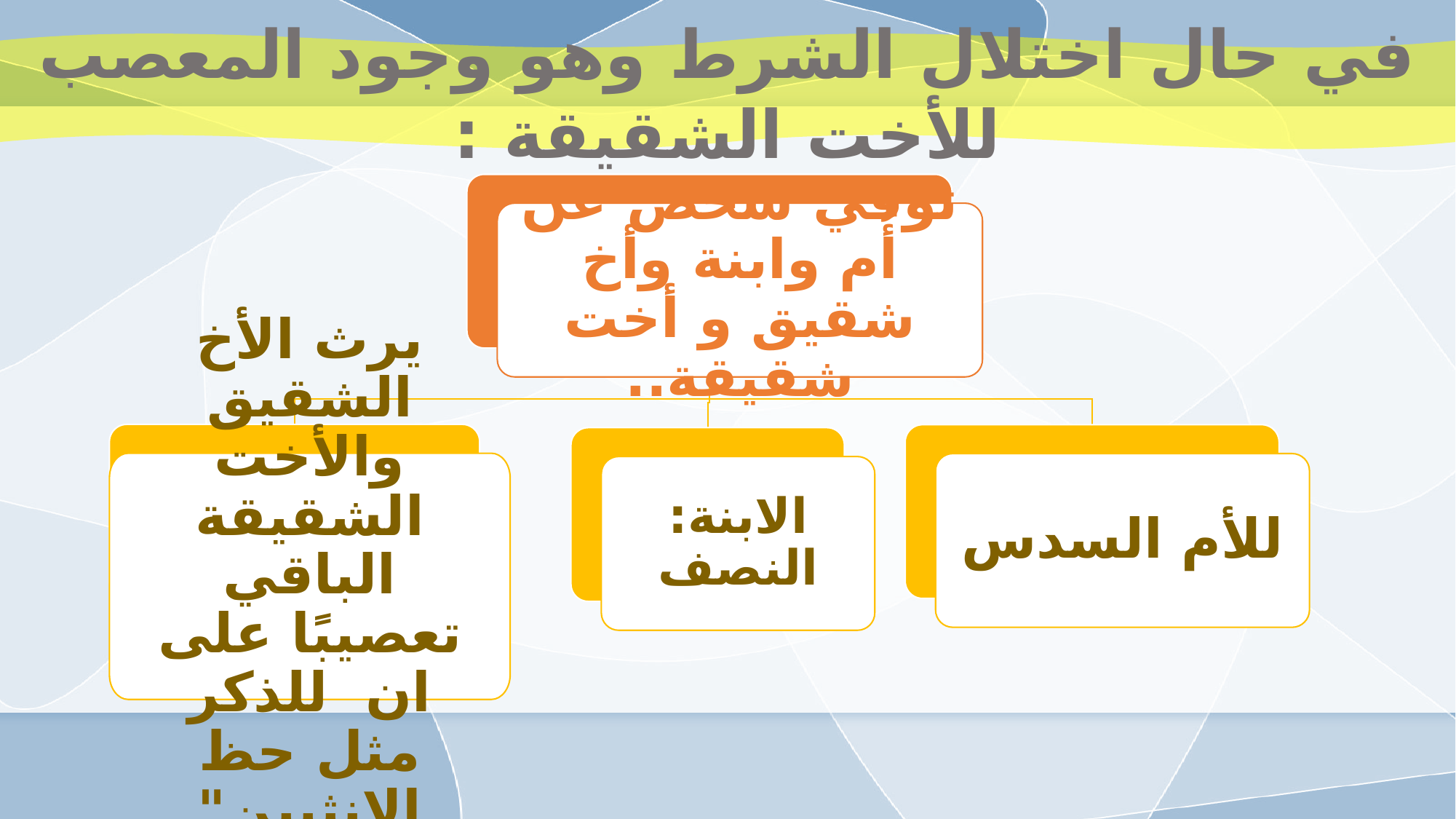

في حال اختلال الشرط وهو وجود المعصب للأخت الشقيقة :

توفي شخص عن أُم وابنة وأخ شقيق و أخت شقيقة..

يرث الأخ الشقيق والأخت الشقيقة الباقي تعصيبًا على ان  للذكر مثل حظ الانثيين"

للأم السدس
الابنة: النصف